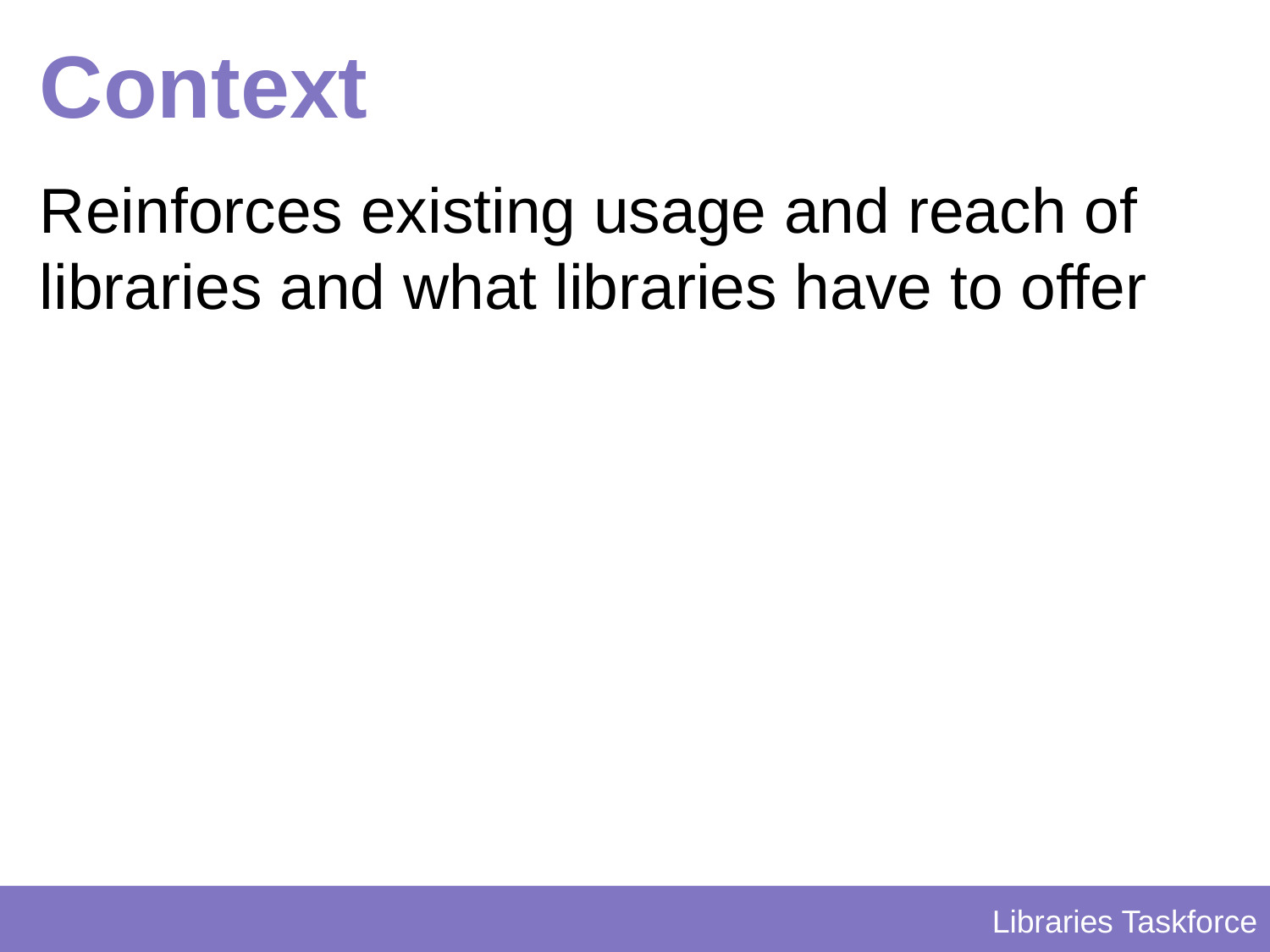

# Context
Reinforces existing usage and reach of libraries and what libraries have to offer